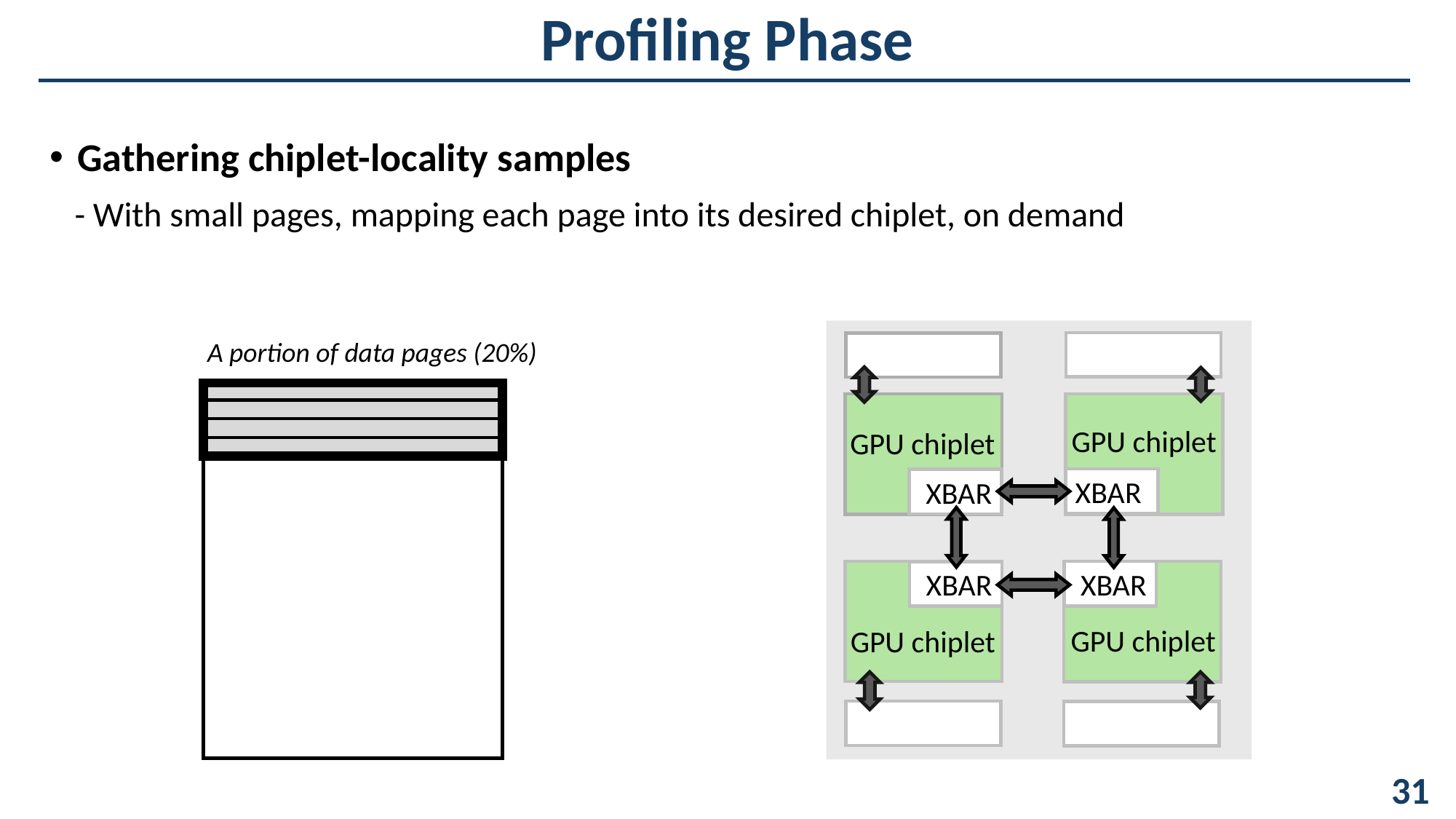

Profiling Phase
Gathering chiplet-locality samples
   - With small pages, mapping each page into its desired chiplet, on demand

A portion of data pages (20%)

GPU chiplet
GPU chiplet

XBAR
 XBAR

 XBAR

 XBAR
GPU chiplet
GPU chiplet

												          31